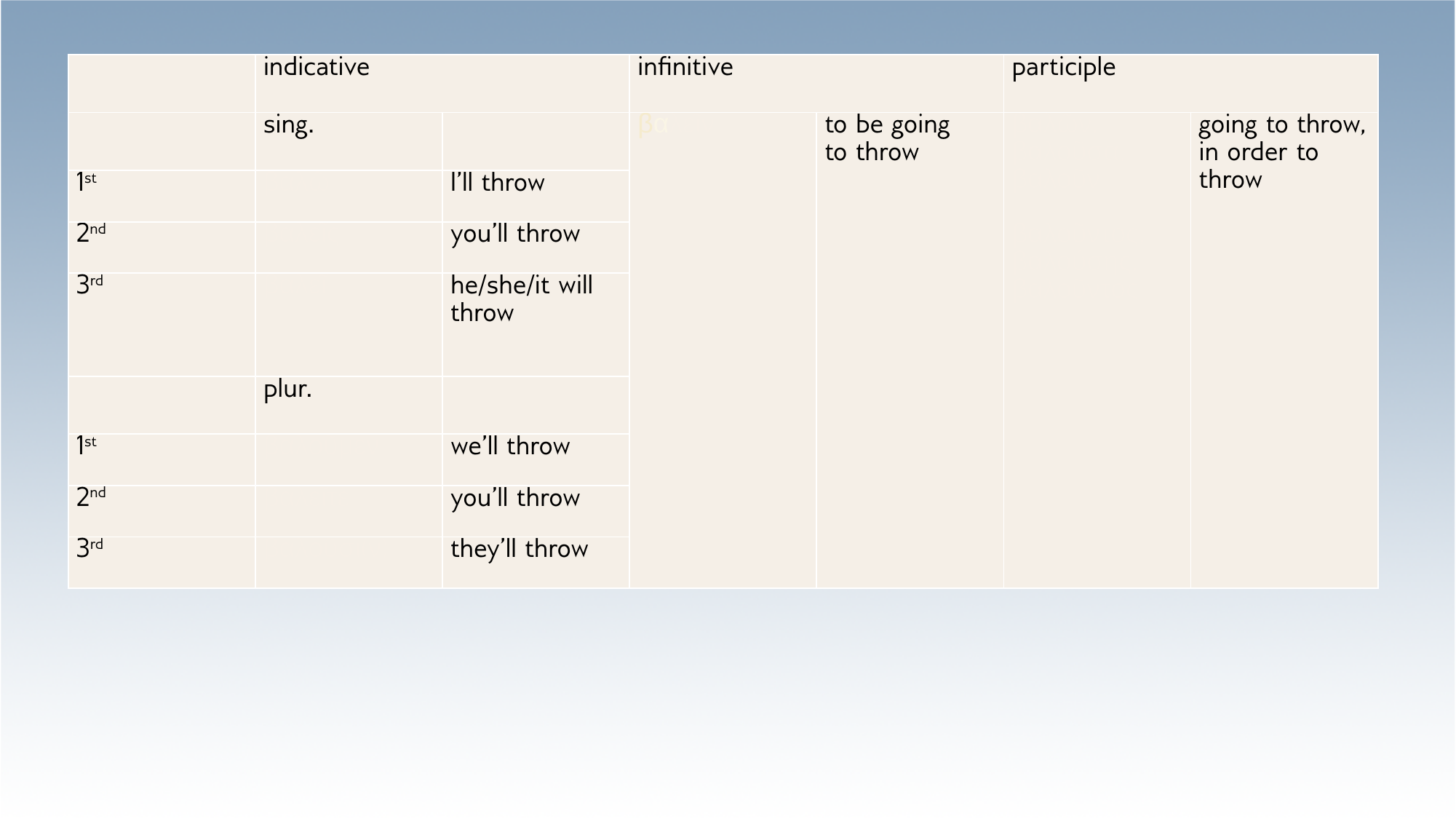

|  | indicative |  | infinitive |  | participle |  |
| --- | --- | --- | --- | --- | --- | --- |
|  | sing. |  | βαλεῖν | to be going to throw | βαλῶν, βαλοῦσα, βαλοῦν βαλοῦντος, βαλούσης, βαλοῦντος | going to throw, in order to throw |
| 1st | βαλῶ | I’ll throw |  |  |  |  |
| 2nd | βαλεῖς | you’ll throw |  |  |  |  |
| 3rd | βαλεῖ | he/she/it will throw |  |  |  |  |
|  | plur. |  |  |  |  |  |
| 1st | βαλοῦμεν | we’ll throw |  |  |  |  |
| 2nd | βαλεῖτε | you’ll throw |  |  |  |  |
| 3rd | βαλοῦσι(ν) | they’ll throw |  |  |  |  |